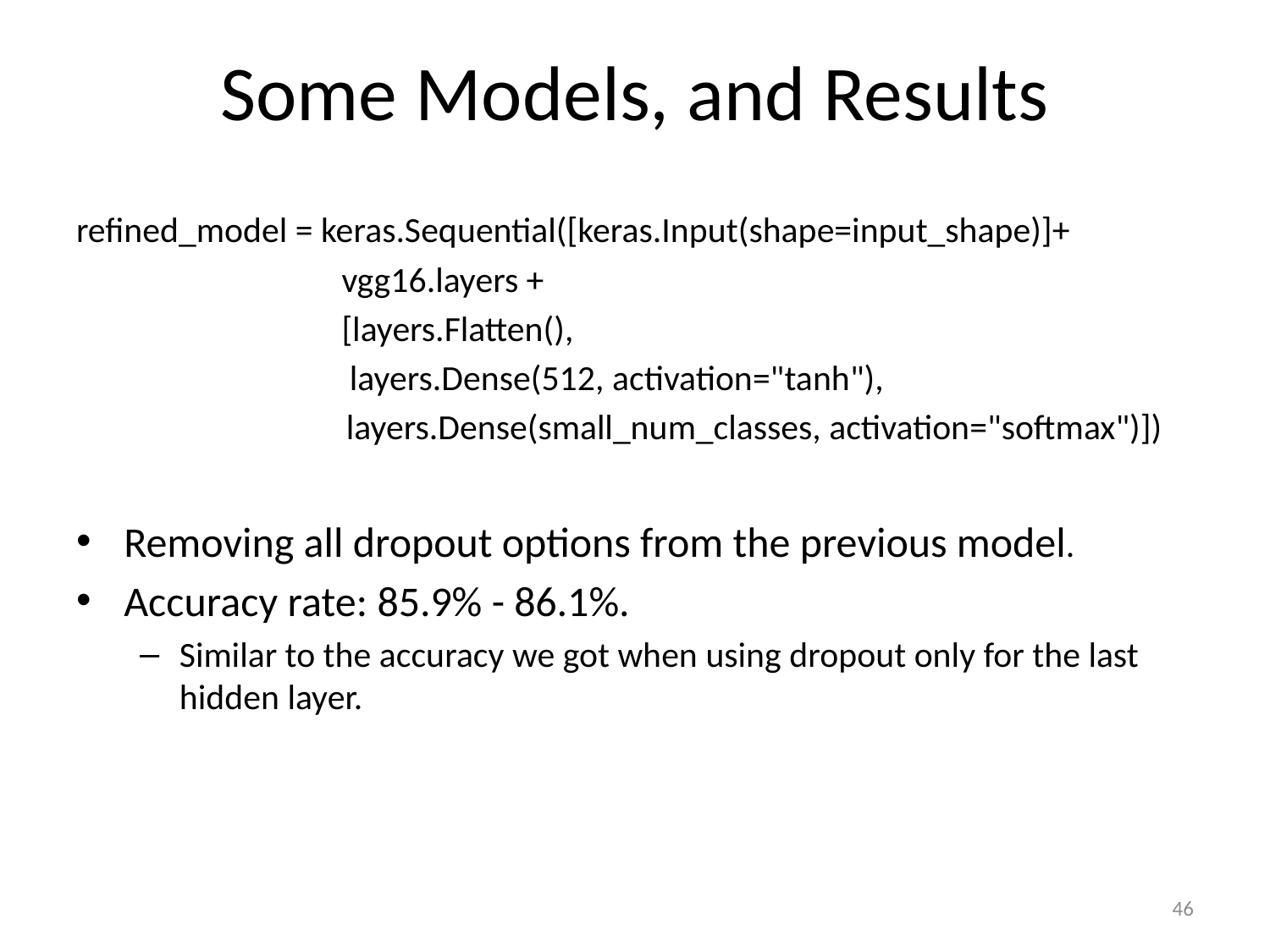

# Some Models, and Results
refined_model = keras.Sequential([keras.Input(shape=input_shape)]+
                                 vgg16.layers +
                                 [layers.Flatten(),
                                  layers.Dense(512, activation="tanh"),
		  layers.Dense(small_num_classes, activation="softmax")])

Removing all dropout options from the previous model.
Accuracy rate: 85.9% - 86.1%.
Similar to the accuracy we got when using dropout only for the last hidden layer.
46